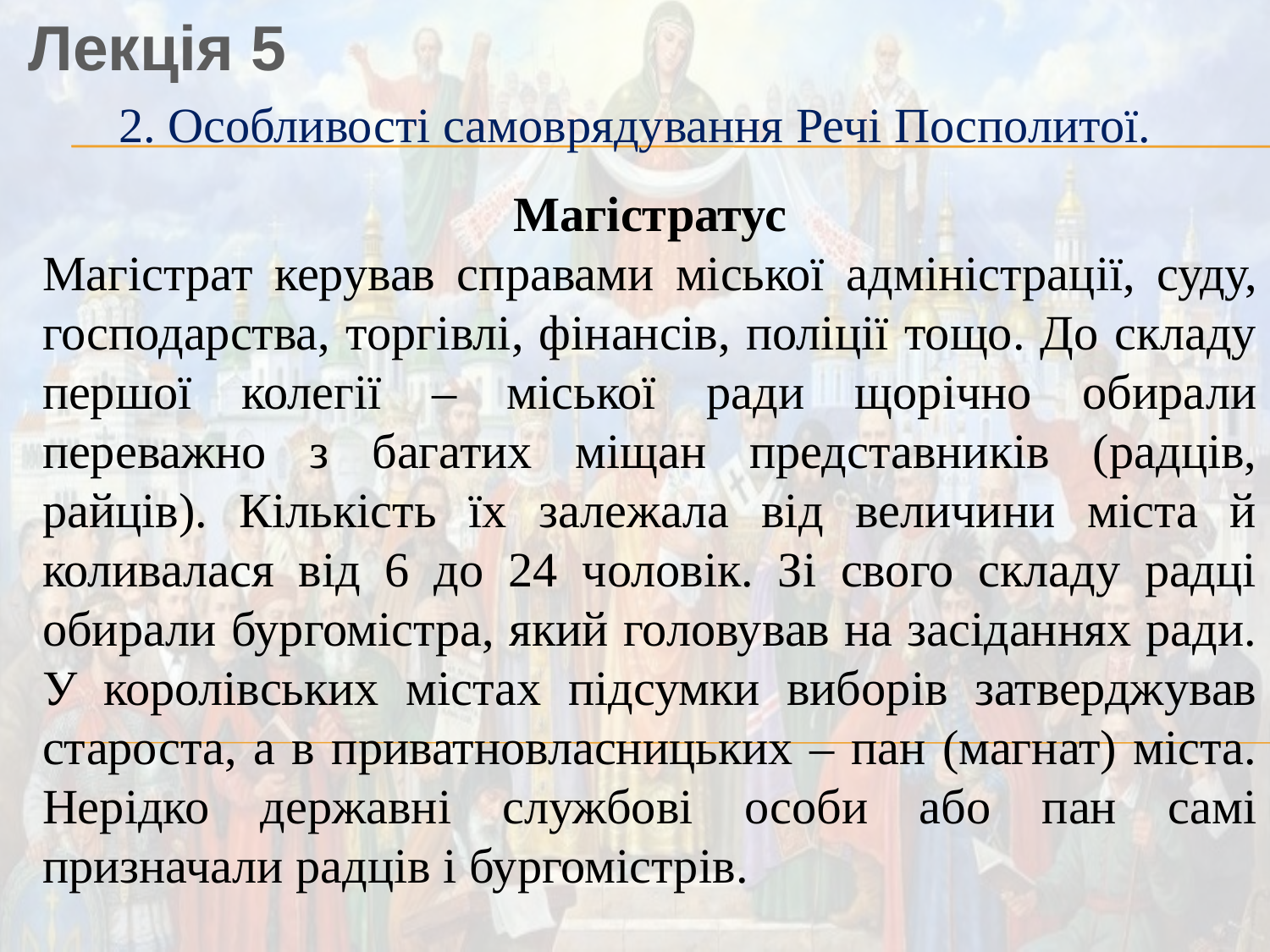

Лекція 5
2. Особливості самоврядування Речі Посполитої.
Магістратус
Магістрат керував справами міської адміністрації, суду, господарства, торгівлі, фінансів, поліції тощо. До складу першої колегії – міської ради щорічно обирали переважно з багатих міщан представників (радців, райців). Кількість їх залежала від величини міста й коливалася від 6 до 24 чоловік. Зі свого складу радці обирали бургомістра, який головував на засіданнях ради. У королівських містах підсумки виборів затверджував староста, а в приватновласницьких – пан (магнат) міста. Нерідко державні службові особи або пан самі призначали радців і бургомістрів.